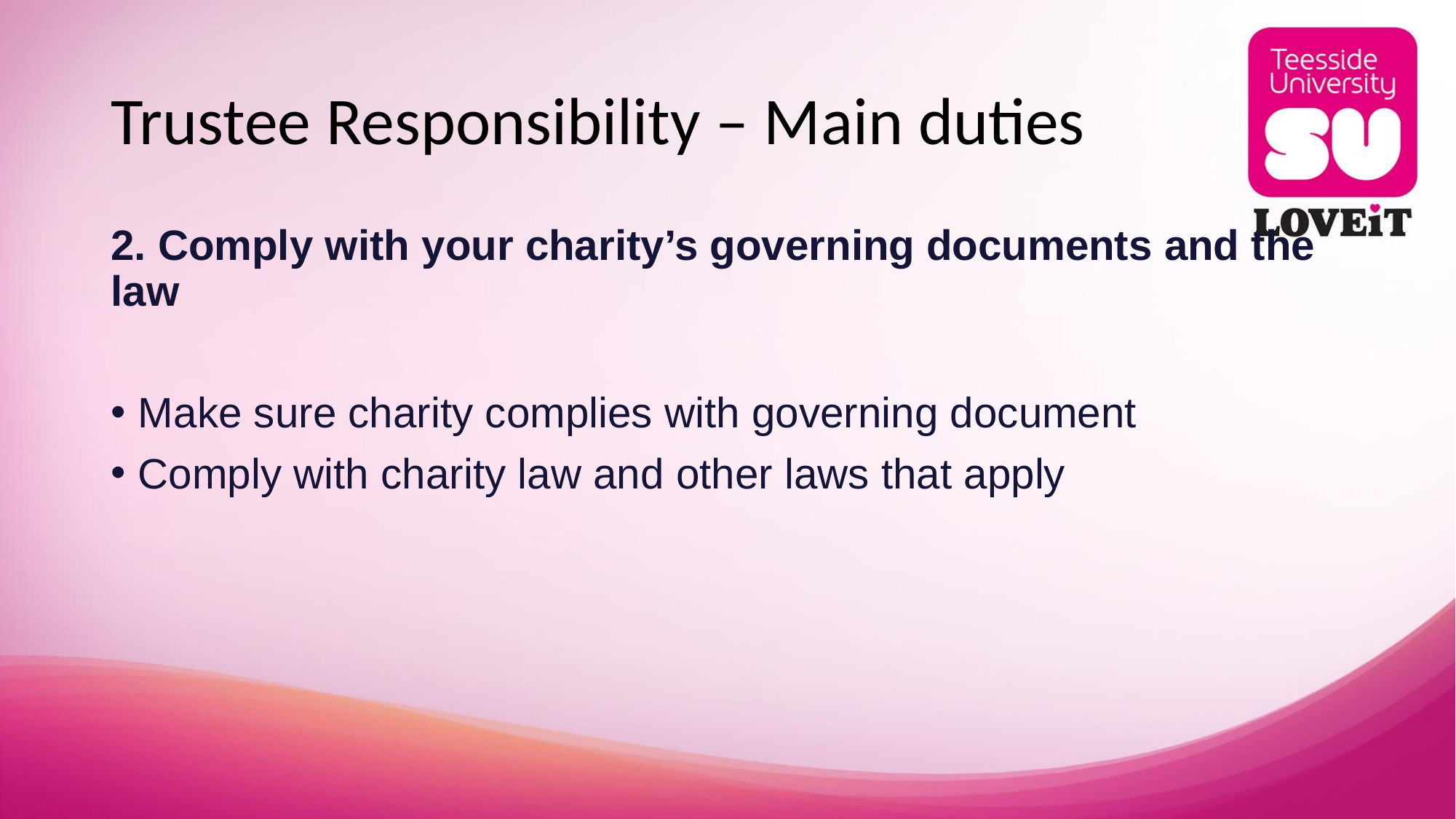

# Trustee Responsibility – Main duties
2. Comply with your charity’s governing documents and the law

Make sure charity complies with governing document
Comply with charity law and other laws that apply